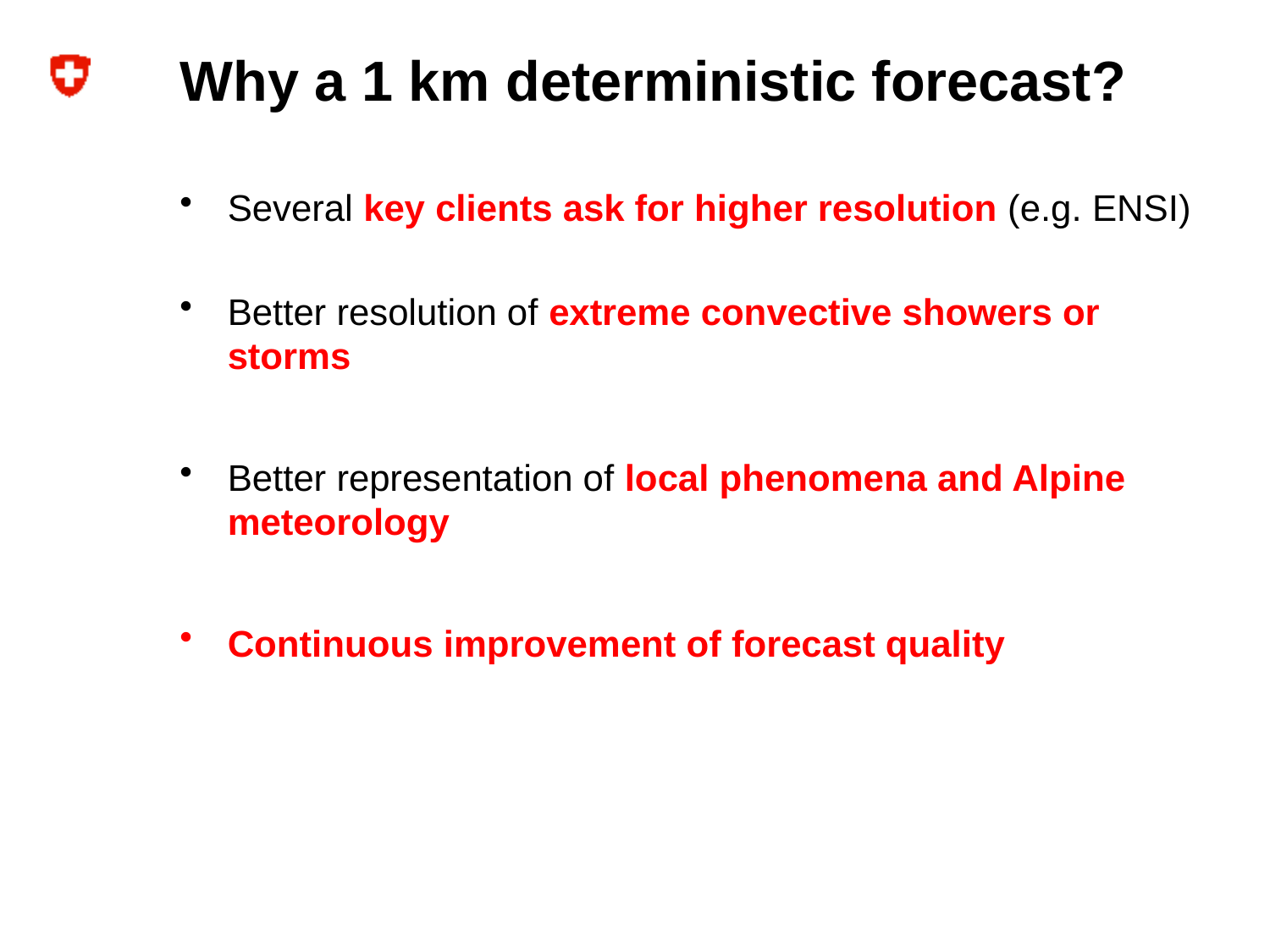

# Why a 1 km deterministic forecast?
Several key clients ask for higher resolution (e.g. ENSI)

Better resolution of extreme convective showers or storms

Better representation of local phenomena and Alpine meteorology

Continuous improvement of forecast quality